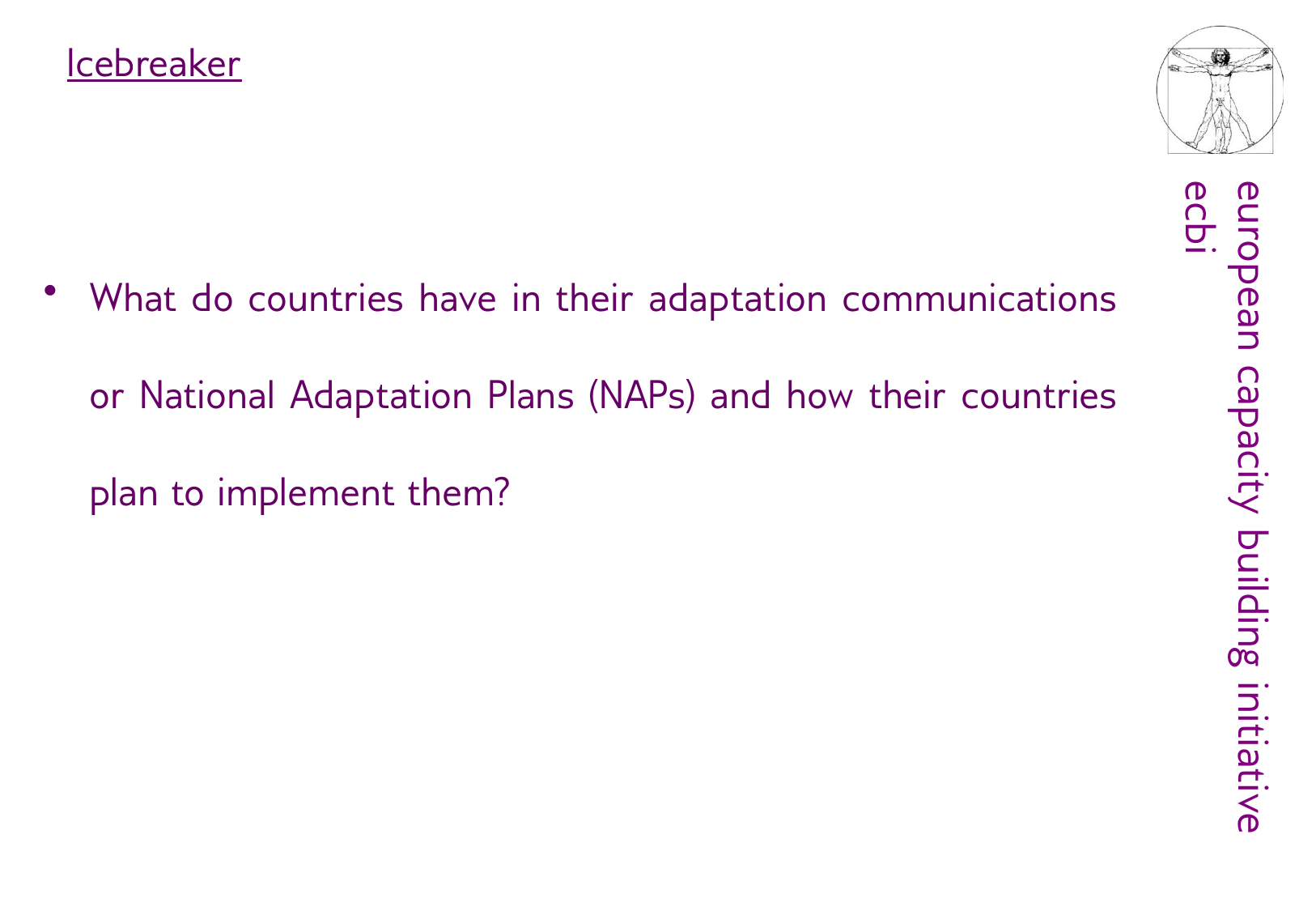

Icebreaker
What do countries have in their adaptation communications or National Adaptation Plans (NAPs) and how their countries plan to implement them?